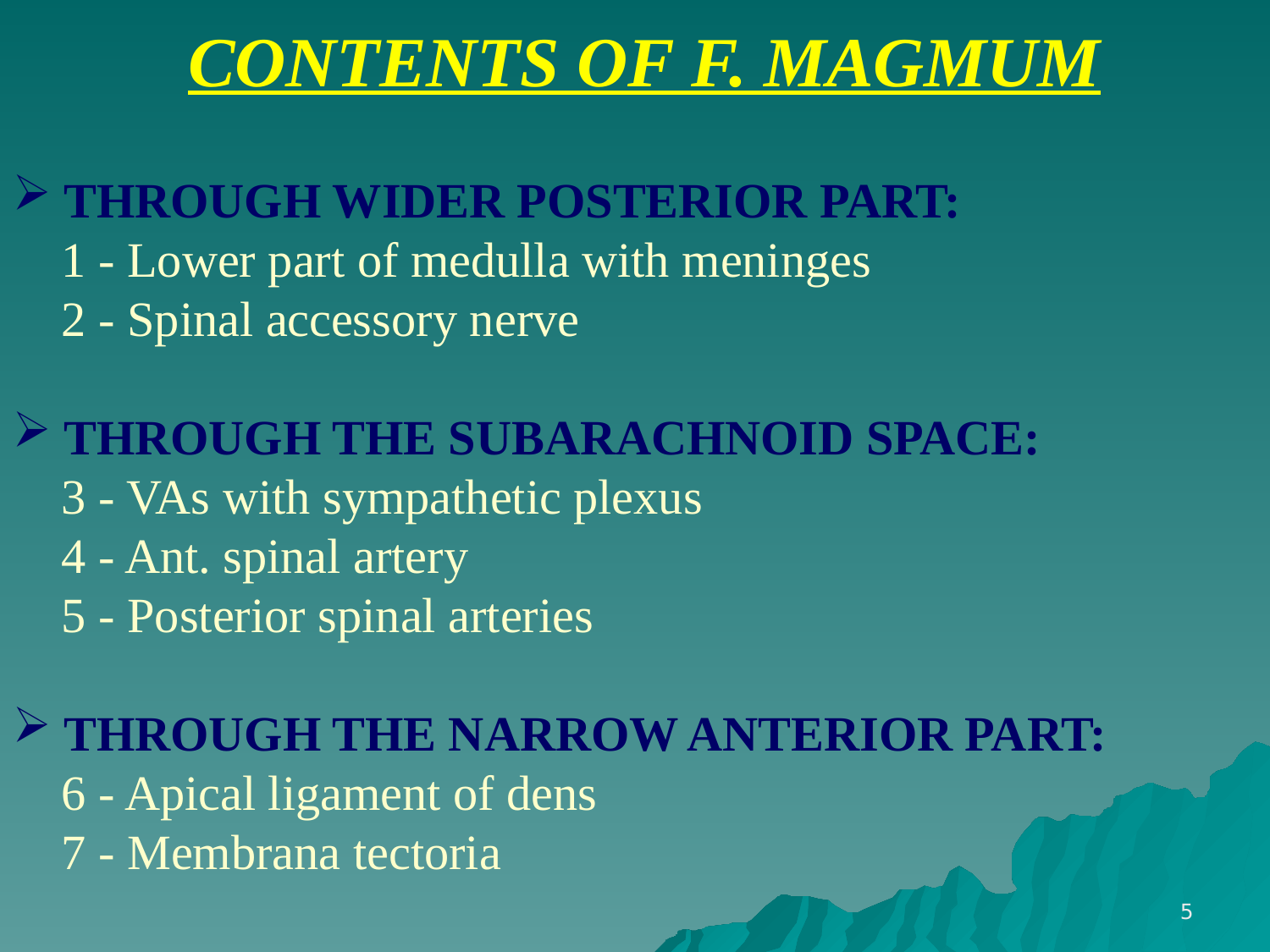

CONTENTS OF F. MAGMUM

 THROUGH WIDER POSTERIOR PART:
    1 - Lower part of medulla with meninges
    2 - Spinal accessory nerve

 THROUGH THE SUBARACHNOID SPACE:
    3 - VAs with sympathetic plexus
    4 - Ant. spinal artery
    5 - Posterior spinal arteries

 THROUGH THE NARROW ANTERIOR PART:
    6 - Apical ligament of dens
    7 - Membrana tectoria
5